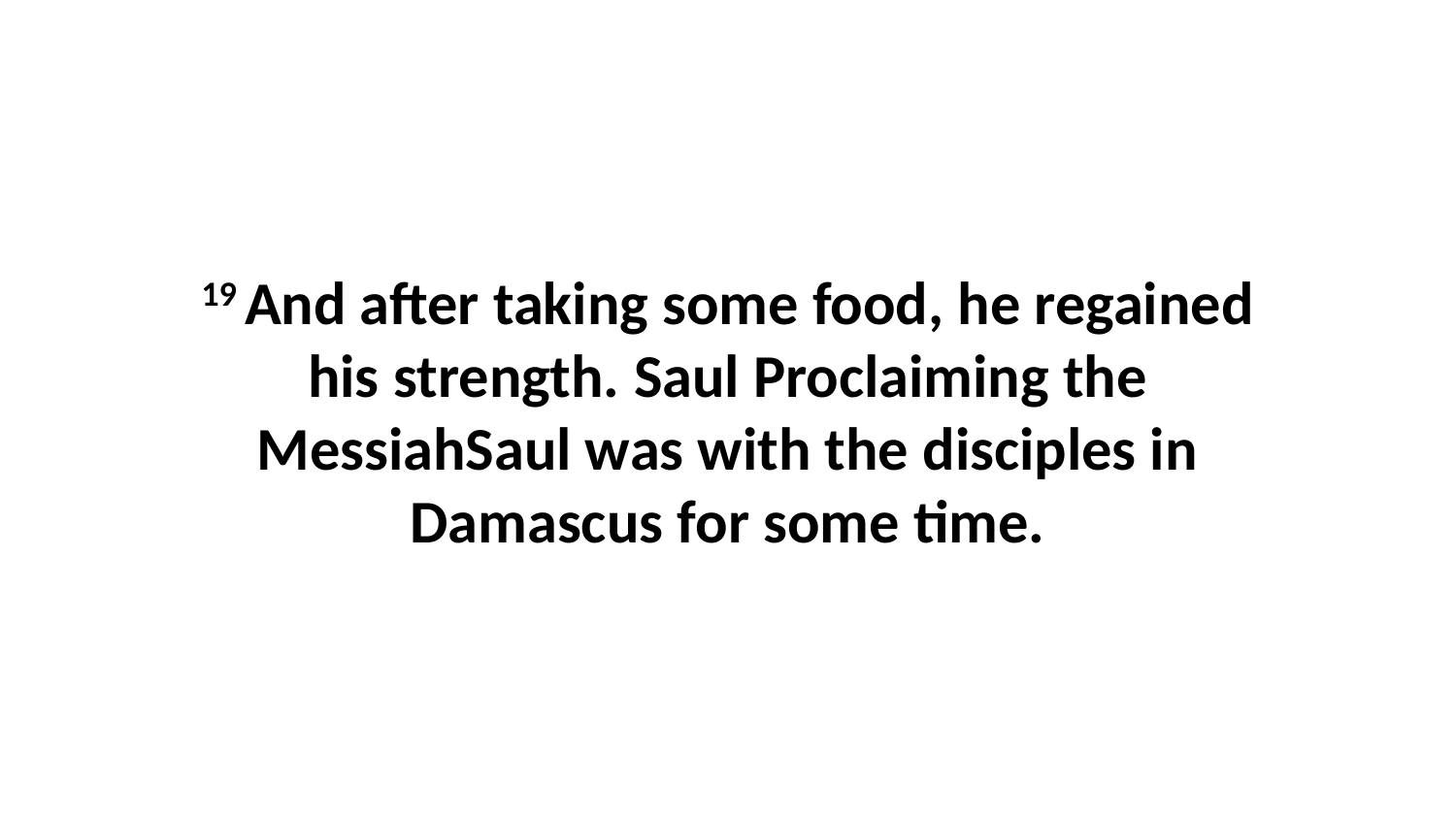

19 And after taking some food, he regained his strength. Saul Proclaiming the MessiahSaul was with the disciples in Damascus for some time.